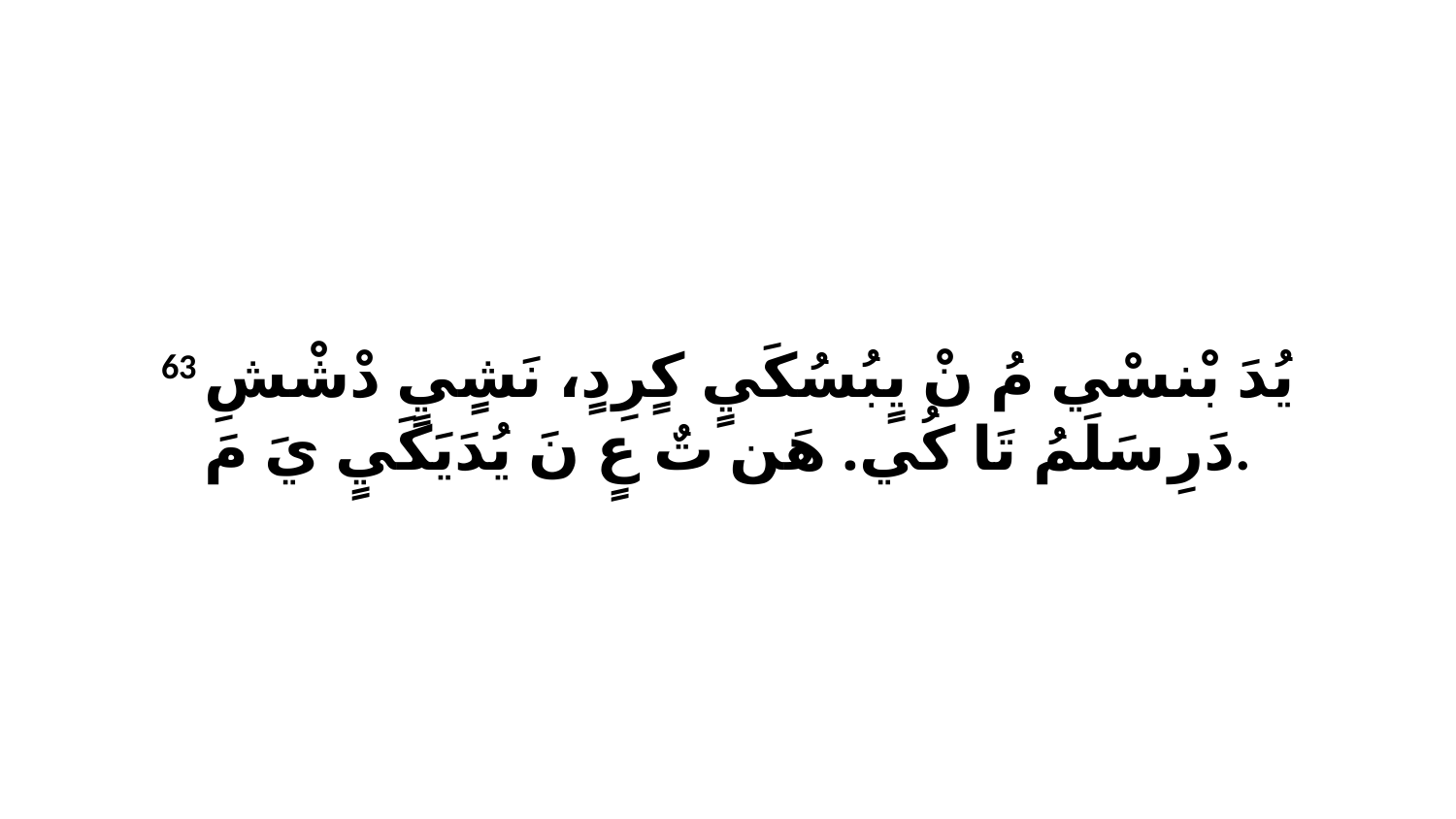

63 يُدَ بْنسْي مُ نْ يٍبُسُكَيٍ كٍرِدٍ، نَشٍيٍ دْشْشِ دَرِ سَلَمُ تَا كُي. هَن تٌ عٍ نَ يُدَيَكَيٍ يَ مَ.